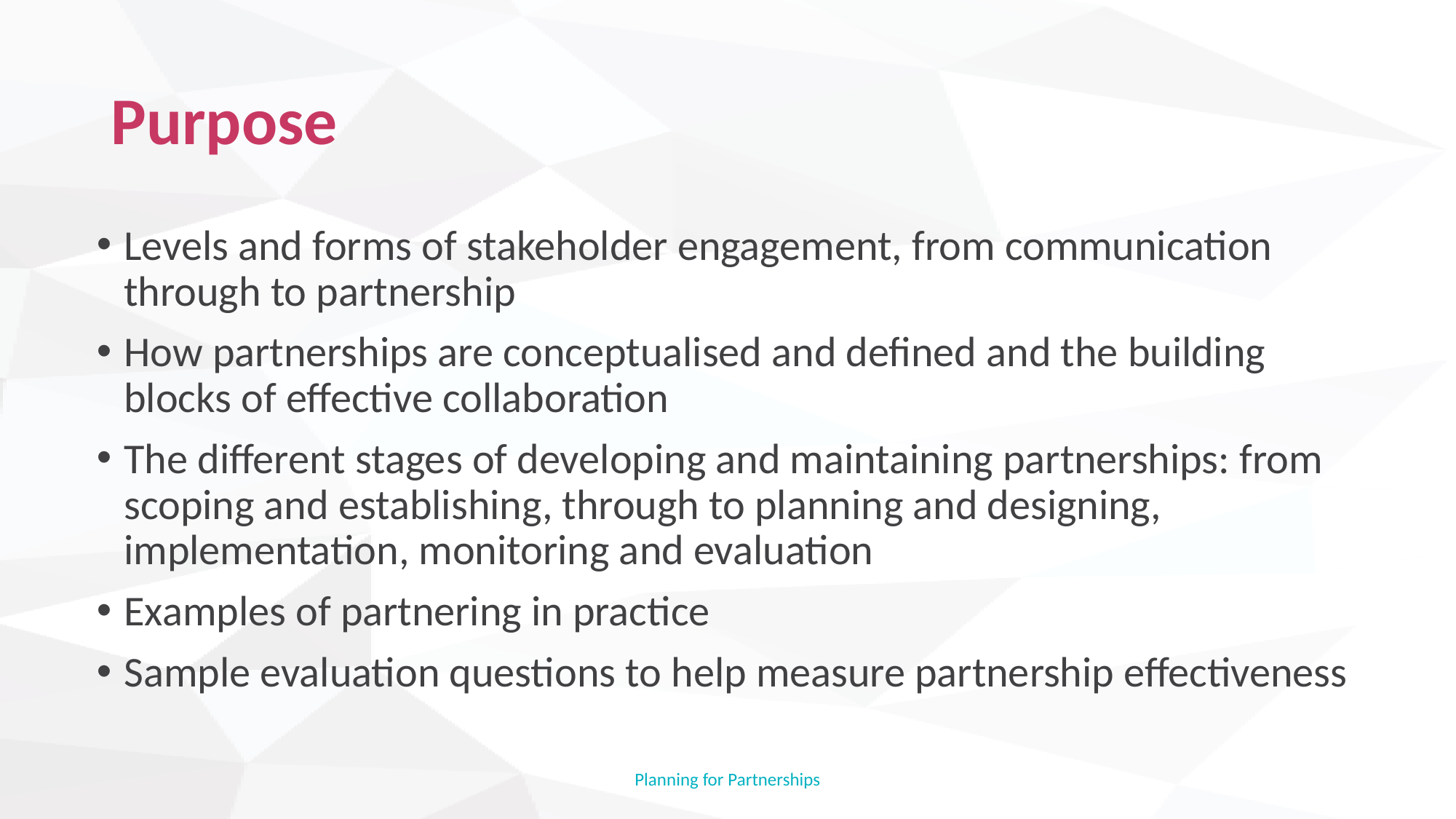

# Purpose
Levels and forms of stakeholder engagement, from communication through to partnership
How partnerships are conceptualised and defined and the building blocks of effective collaboration
The different stages of developing and maintaining partnerships: from scoping and establishing, through to planning and designing, implementation, monitoring and evaluation
Examples of partnering in practice
Sample evaluation questions to help measure partnership effectiveness
Planning for Partnerships